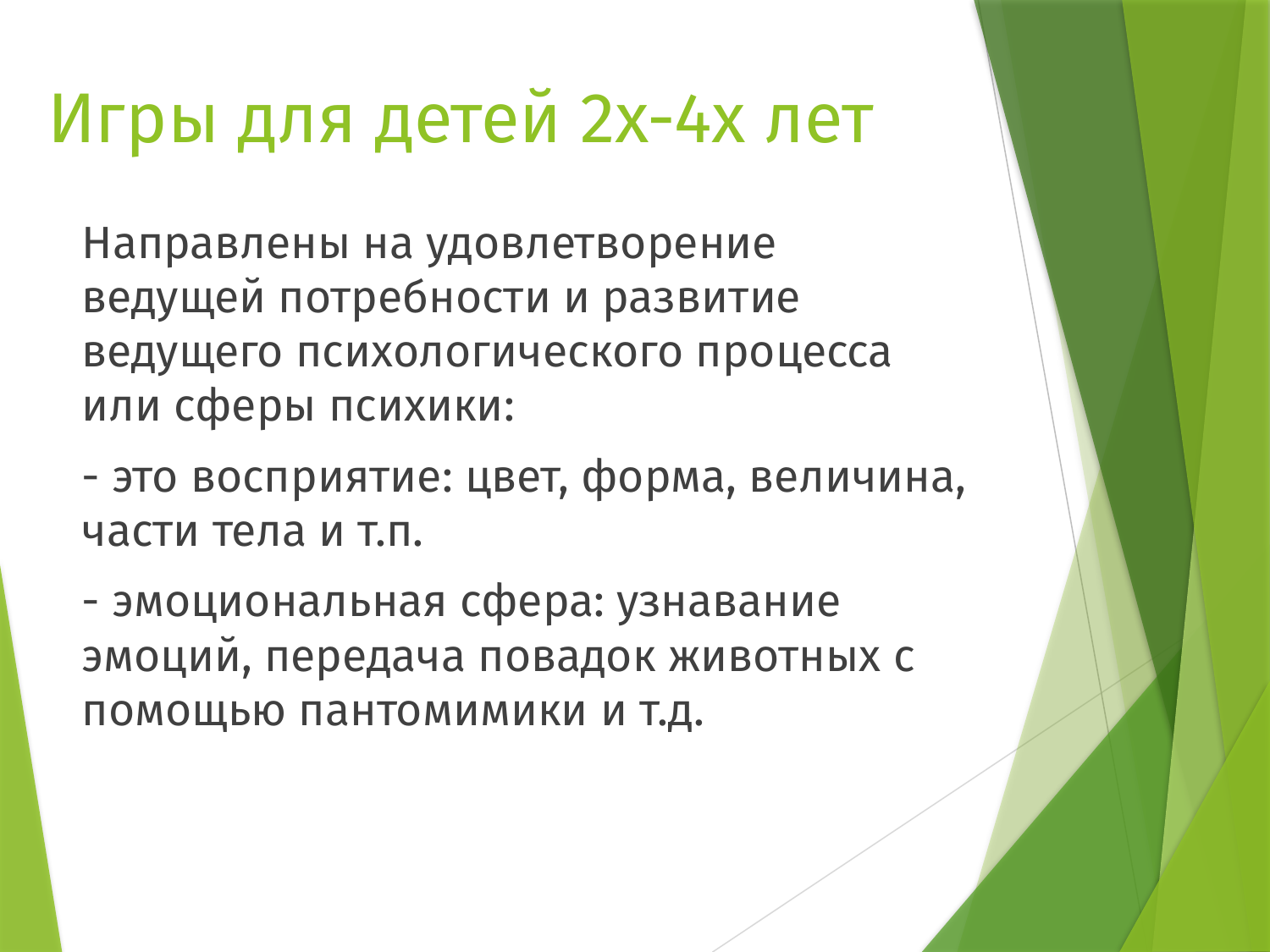

# Игры для детей 2х-4х лет
Направлены на удовлетворение ведущей потребности и развитие ведущего психологического процесса или сферы психики:
- это восприятие: цвет, форма, величина, части тела и т.п.
- эмоциональная сфера: узнавание эмоций, передача повадок животных с помощью пантомимики и т.д.